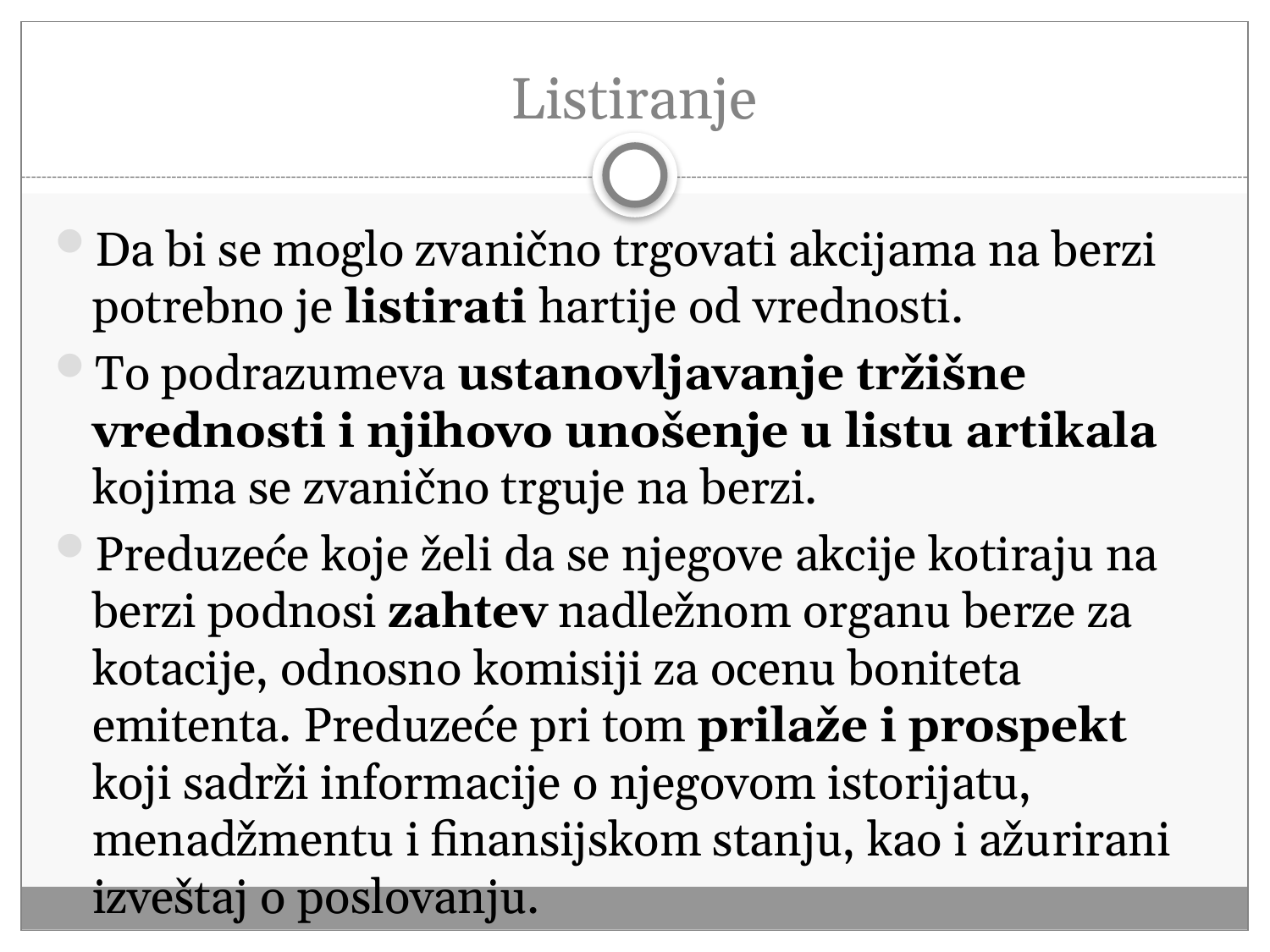

# Listiranje
Da bi se moglo zvanično trgovati akcijama na berzi potrebno je listirati hartije od vrednosti.
To podrazumeva ustanovljavanje tržišne vrednosti i njihovo unošenje u listu artikala kojima se zvanično trguje na berzi.
Preduzeće koje želi da se njegove akcije kotiraju na berzi podnosi zahtev nadležnom organu berze za kotacije, odnosno komisiji za ocenu boniteta emitenta. Preduzeće pri tom prilaže i prospekt koji sadrži informacije o njegovom istorijatu, menadžmentu i finansijskom stanju, kao i ažurirani izveštaj o poslovanju.